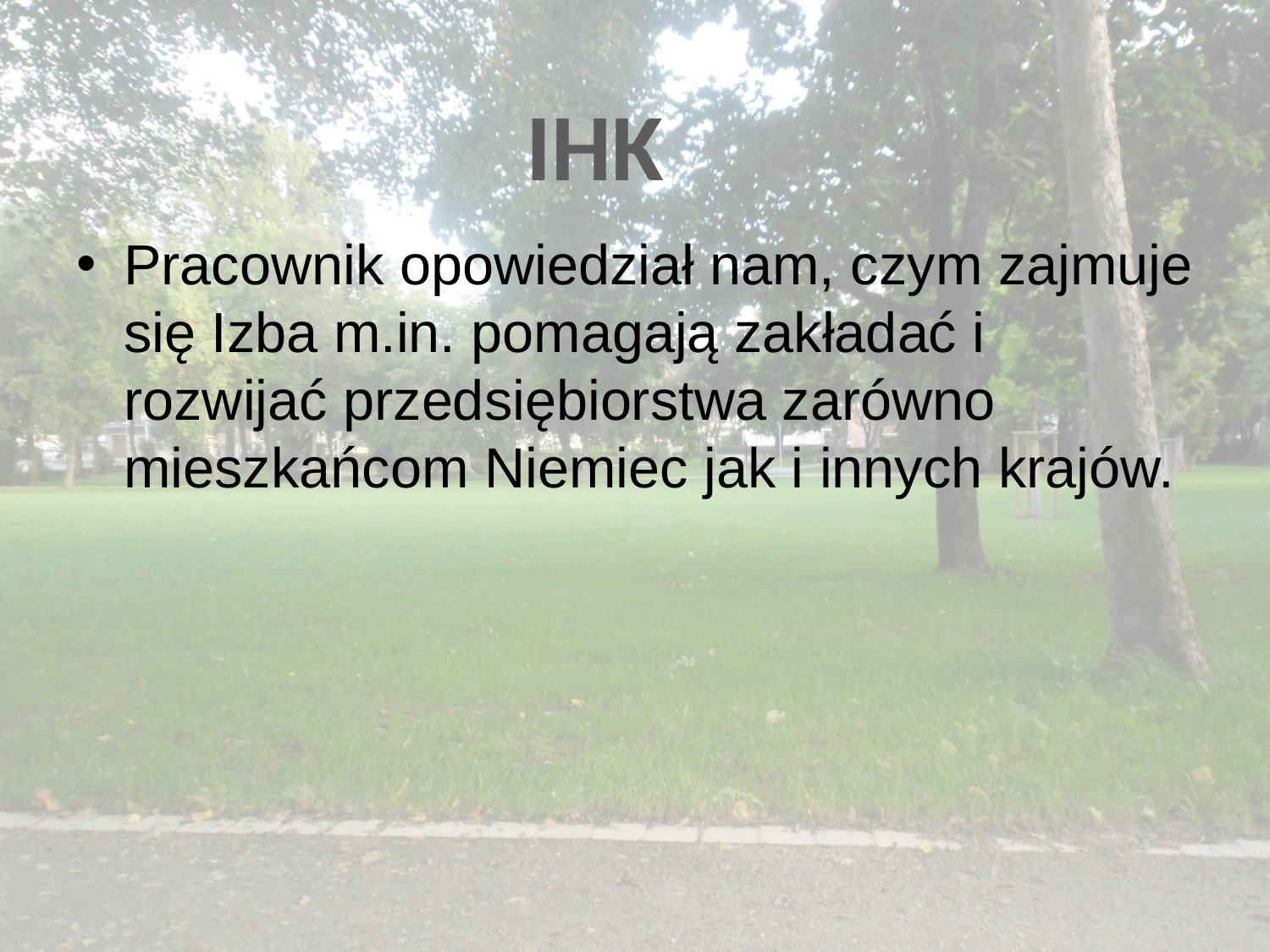

#
IHK
Pracownik opowiedział nam, czym zajmuje się Izba m.in. pomagają zakładać i rozwijać przedsiębiorstwa zarówno mieszkańcom Niemiec jak i innych krajów.